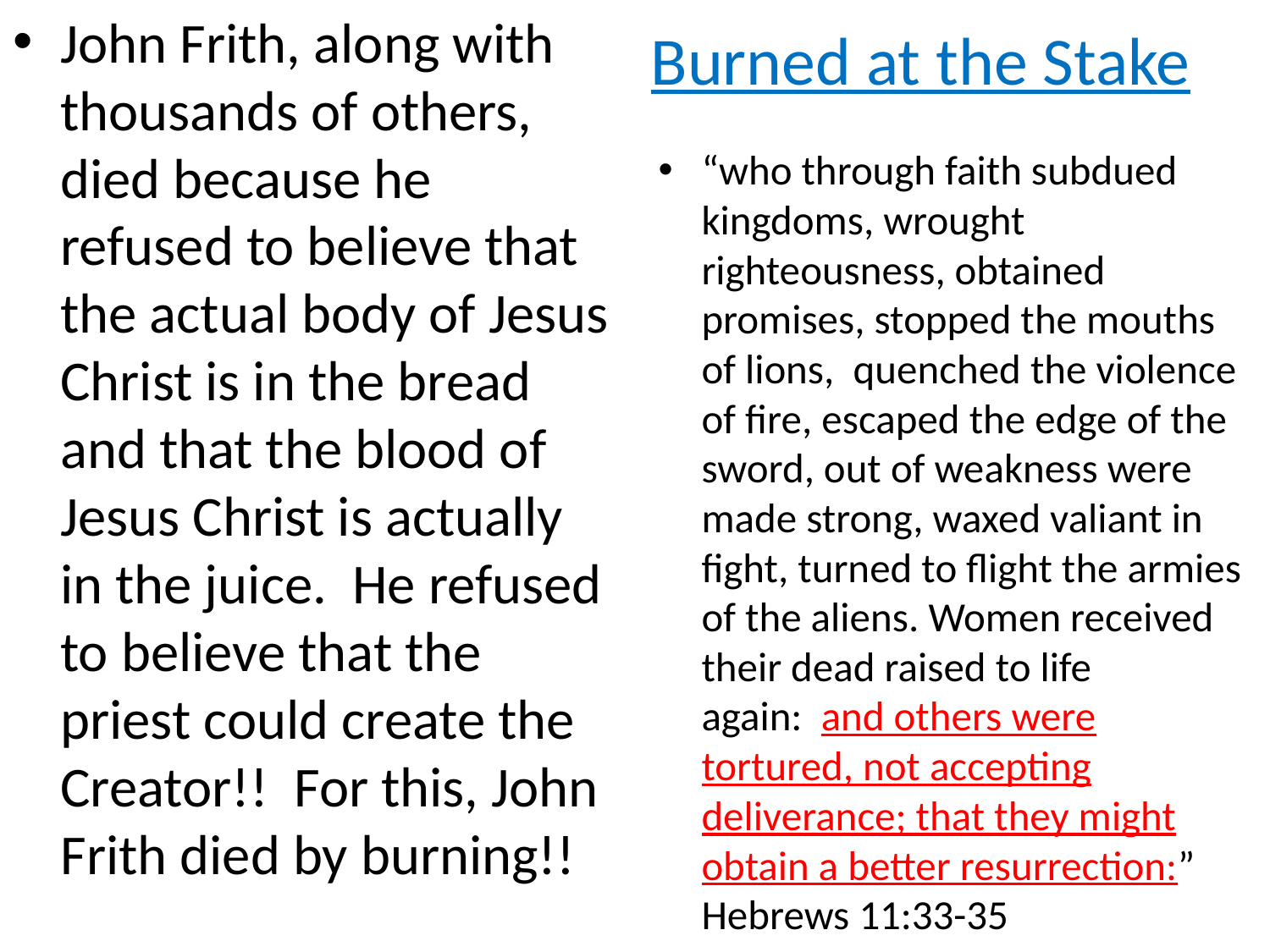

John Frith, along with thousands of others, died because he refused to believe that the actual body of Jesus Christ is in the bread and that the blood of Jesus Christ is actually in the juice.  He refused to believe that the priest could create the Creator!!  For this, John Frith died by burning!!
# Burned at the Stake
“who through faith subdued kingdoms, wrought righteousness, obtained promises, stopped the mouths of lions,  quenched the violence of fire, escaped the edge of the sword, out of weakness were made strong, waxed valiant in fight, turned to flight the armies of the aliens. Women received their dead raised to life again:  and others were tortured, not accepting deliverance; that they might obtain a better resurrection:”  Hebrews 11:33-35